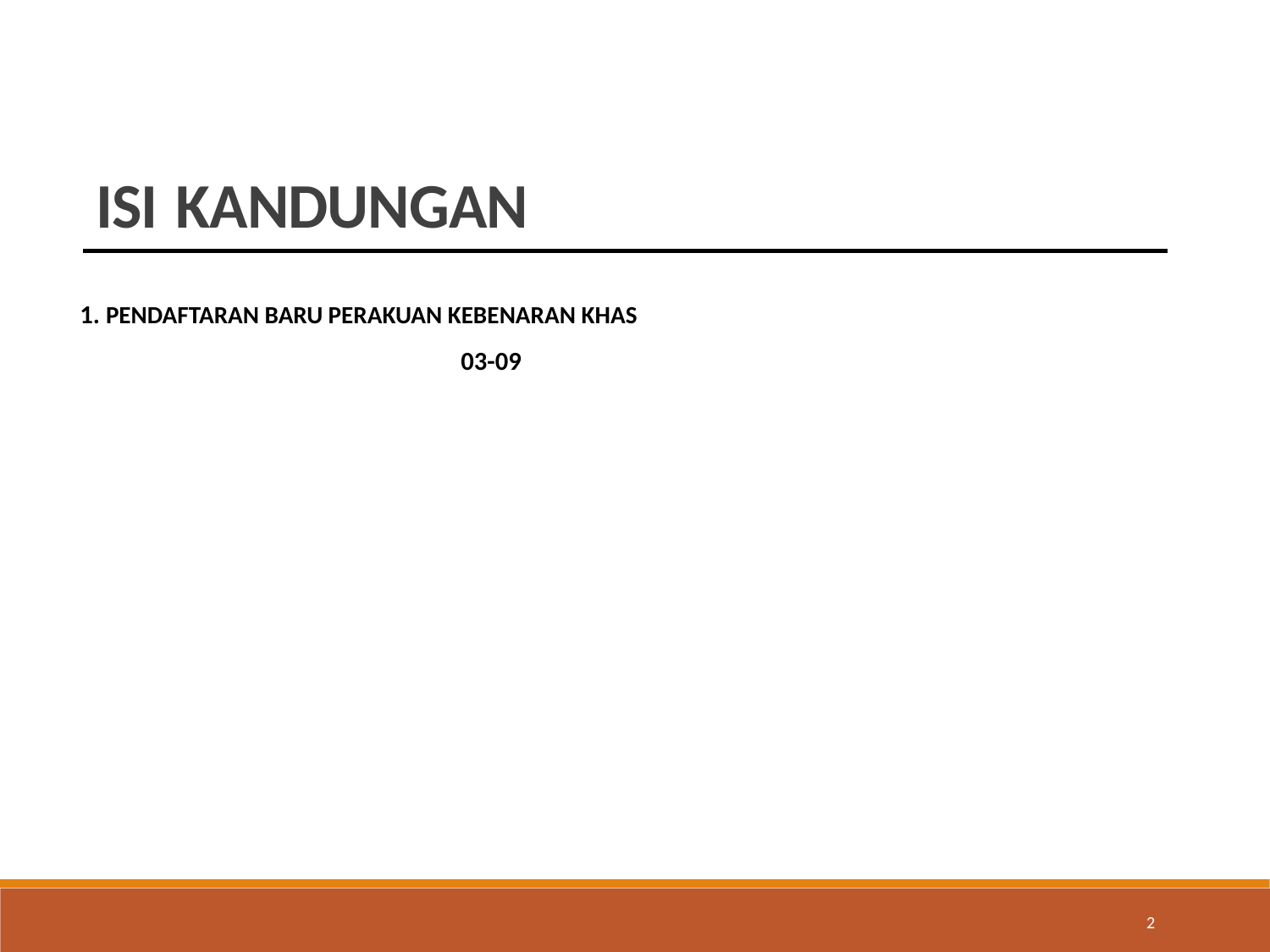

ISI KANDUNGAN
1. PENDAFTARAN BARU PERAKUAN KEBENARAN KHAS 				   			03-09
2